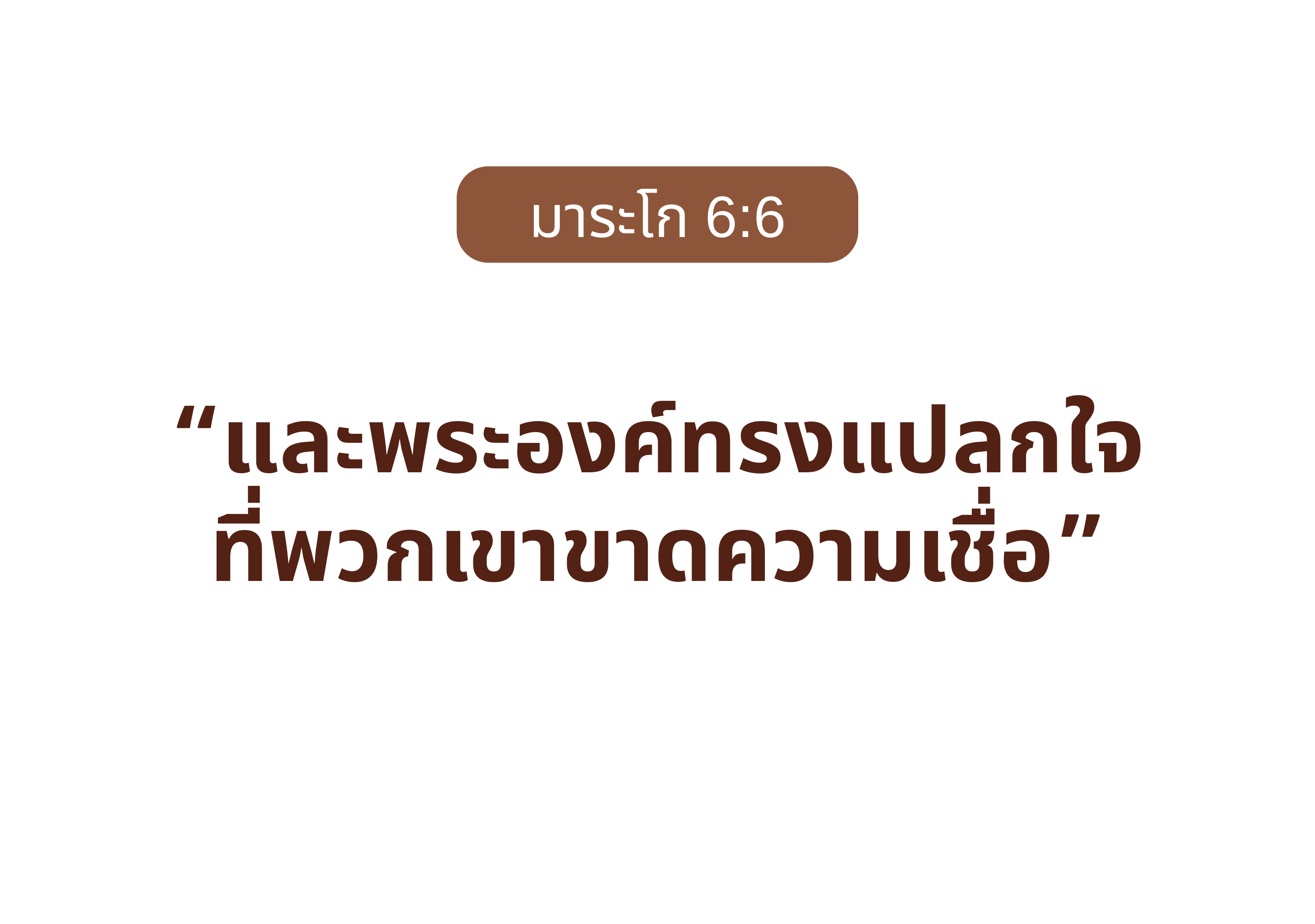

มาระโก 6:6
“และพระองค์ทรงแปลกใจ
ที่พวกเขาขาดความเชื่อ”